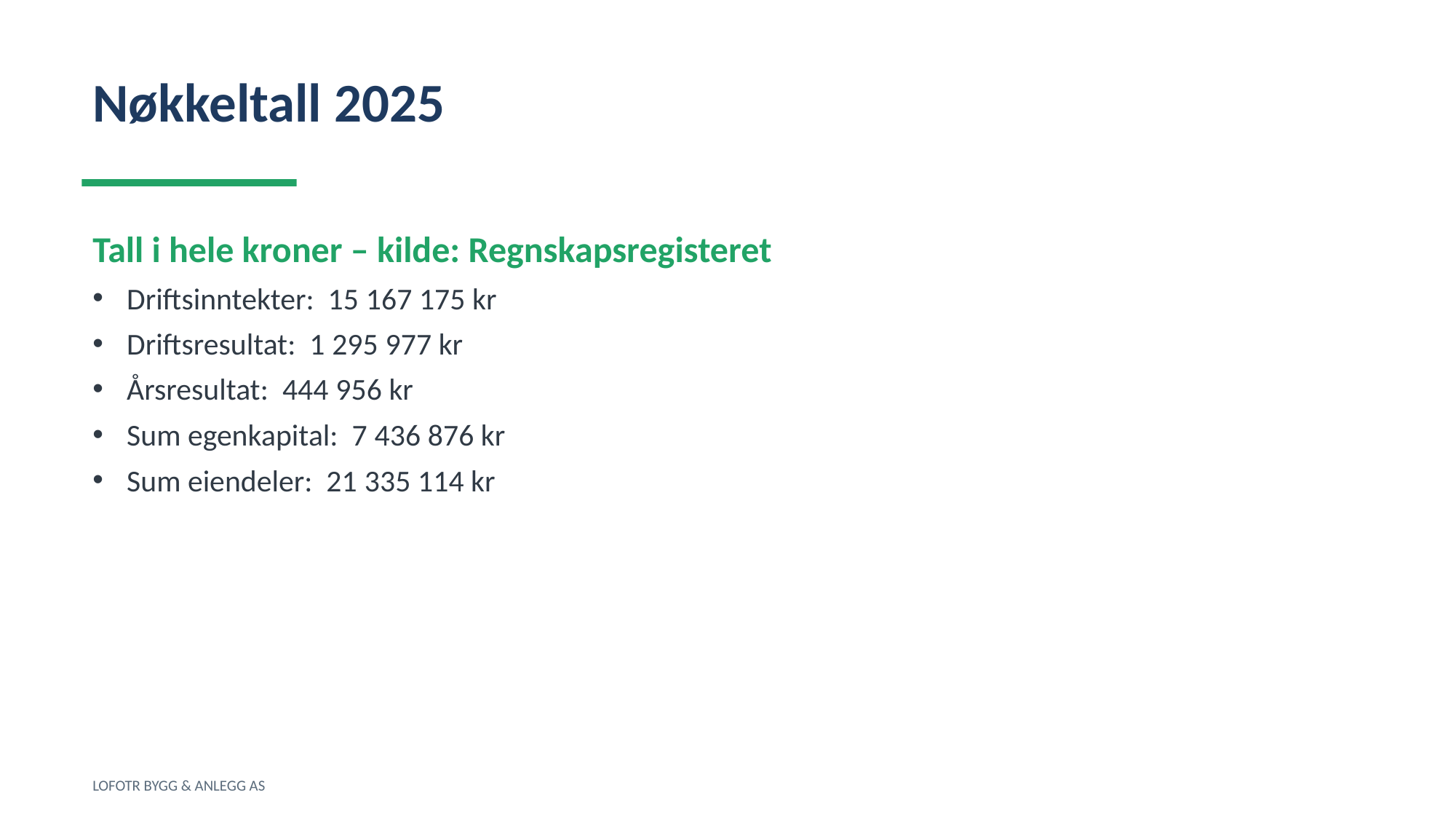

Nøkkeltall 2025

Tall i hele kroner – kilde: Regnskapsregisteret
Driftsinntekter:  15 167 175 kr
Driftsresultat:  1 295 977 kr
Årsresultat:  444 956 kr
Sum egenkapital:  7 436 876 kr
Sum eiendeler:  21 335 114 kr
LOFOTR BYGG & ANLEGG AS